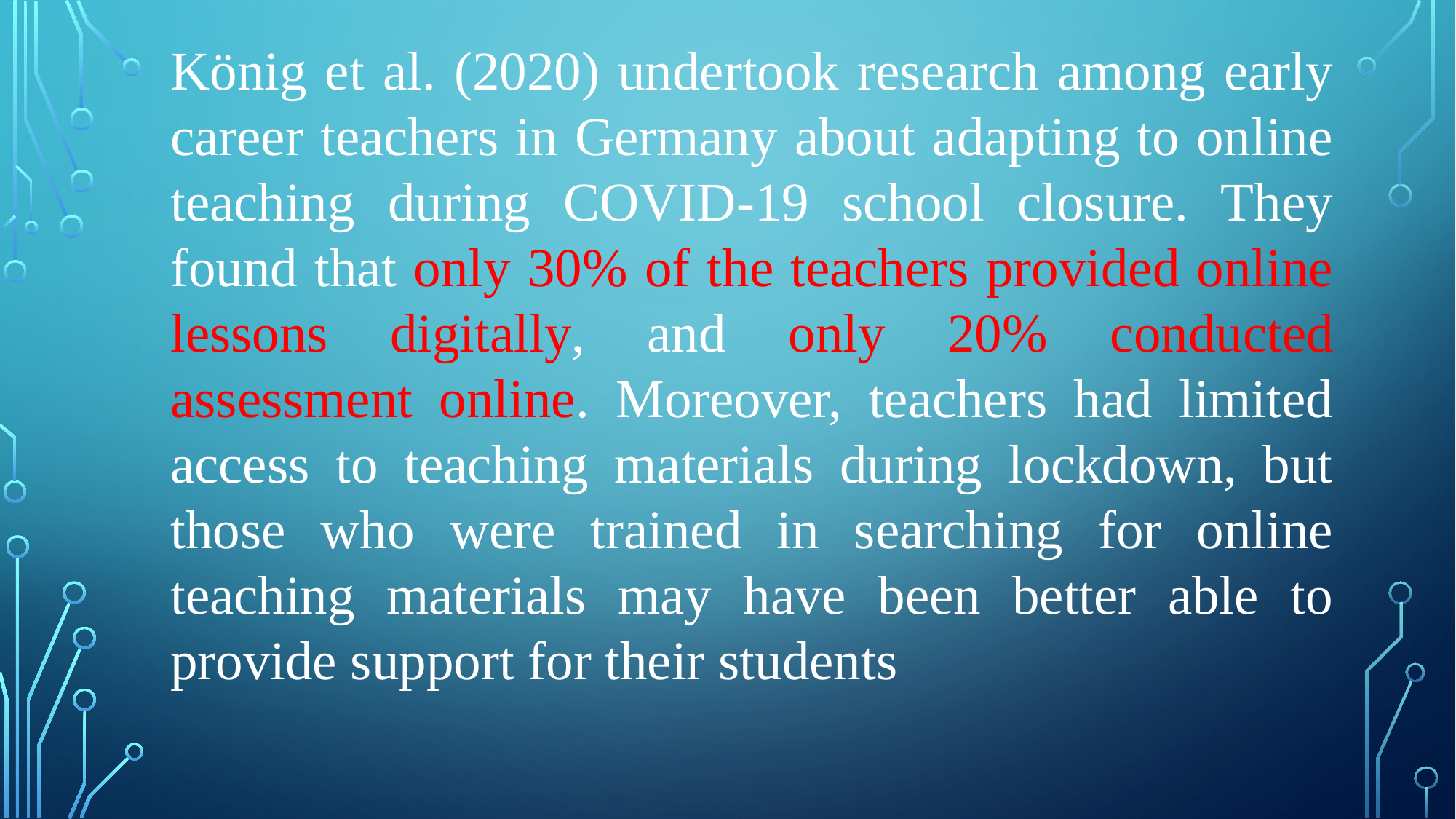

König et al. (2020) undertook research among early career teachers in Germany about adapting to online teaching during COVID-19 school closure. They found that only 30% of the teachers provided online lessons digitally, and only 20% conducted assessment online. Moreover, teachers had limited access to teaching materials during lockdown, but those who were trained in searching for online teaching materials may have been better able to provide support for their students